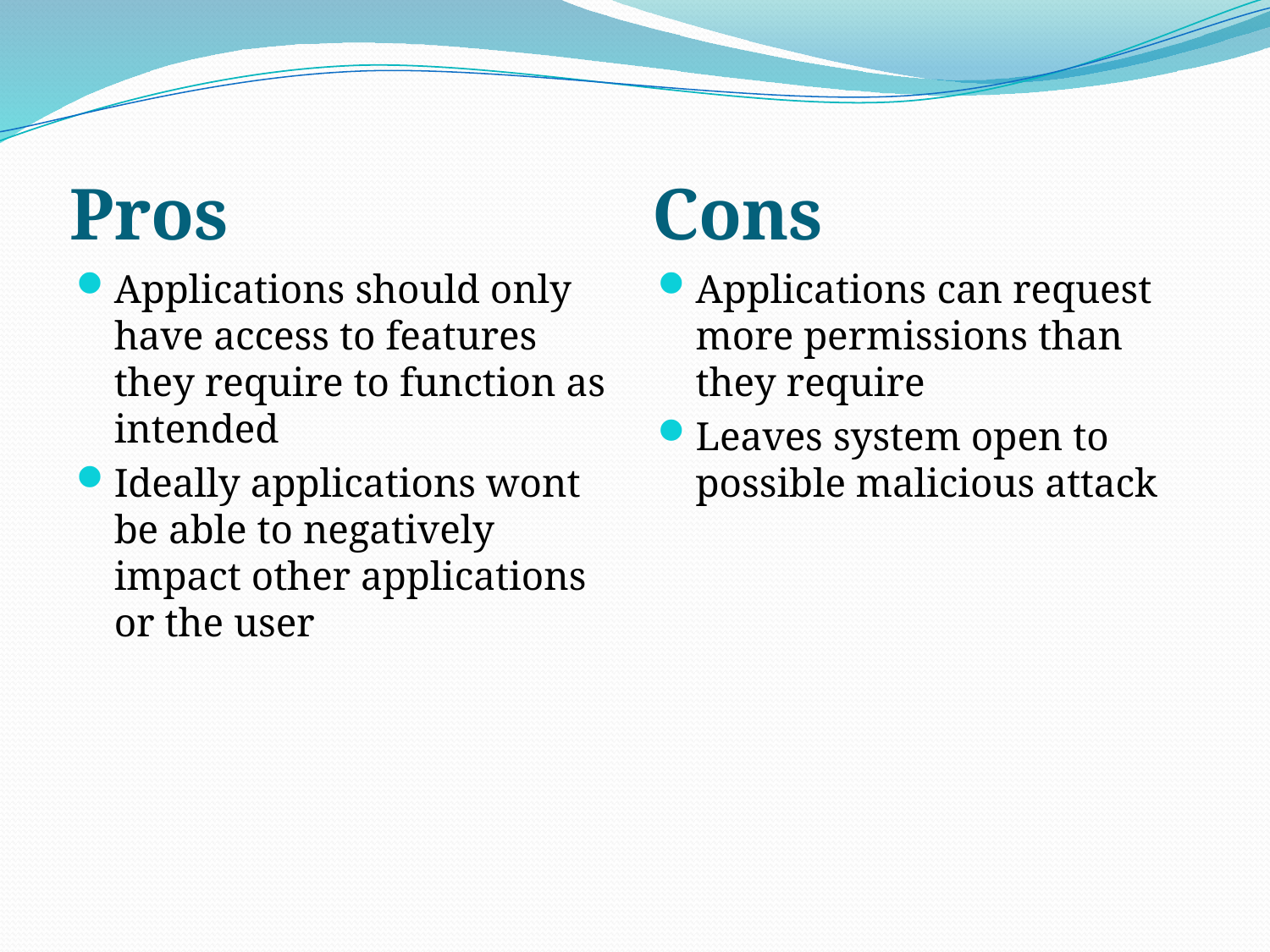

Pros
Cons
Applications should only have access to features they require to function as intended
Ideally applications wont be able to negatively impact other applications or the user
Applications can request more permissions than they require
Leaves system open to possible malicious attack